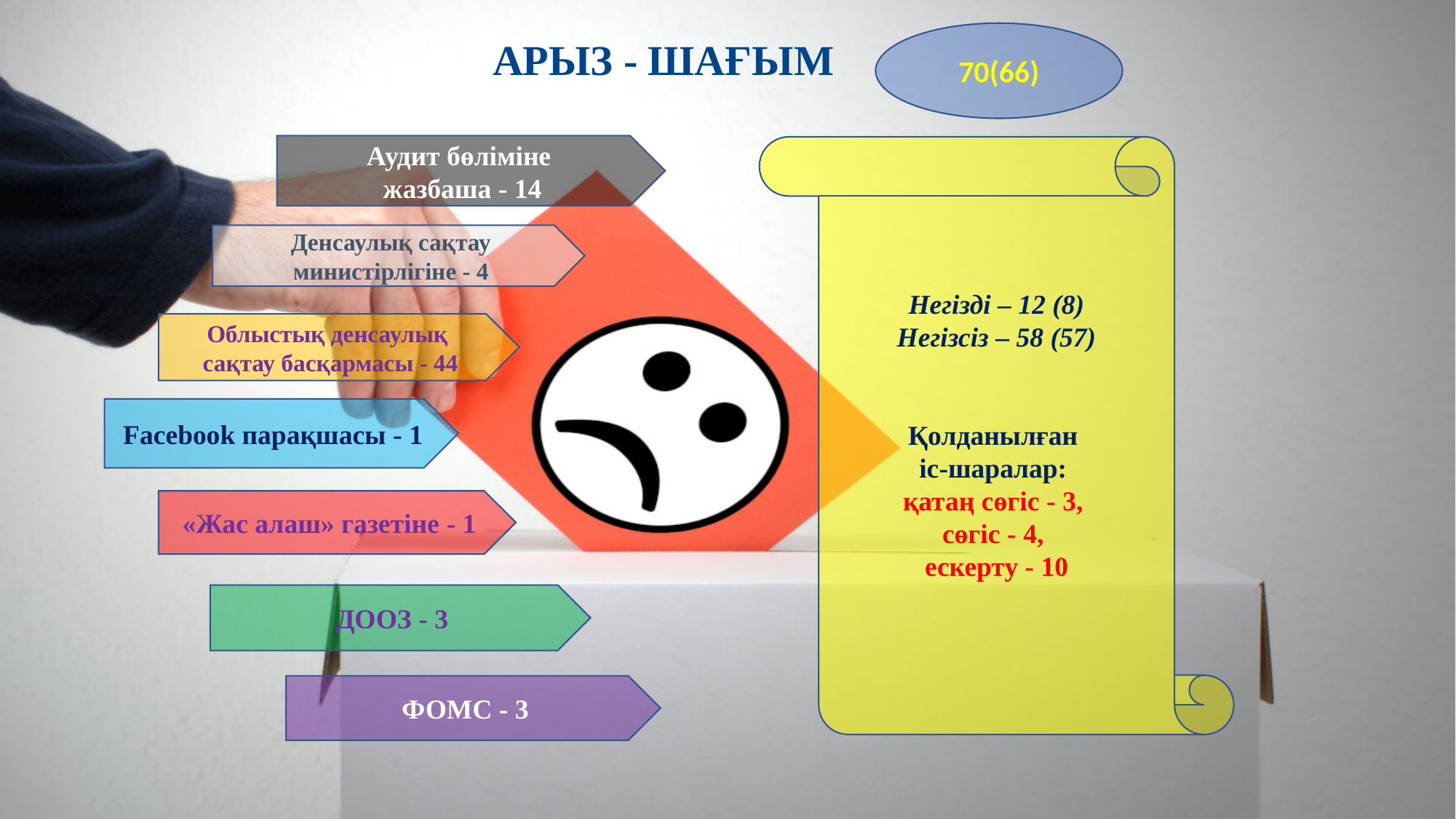

70(66)
Арыз - шағым

Аудит бөліміне
жазбаша - 14

Негізді – 12 (8)
Негізсіз – 58 (57)

Қолданылған
іс-шаралар:
қатаң сөгіс - 3,
сөгіс - 4,
ескерту - 10

Денсаулық сақтау министірлігіне - 4
Облыстық денсаулық
сақтау басқармасы - 44
Facebook парақшасы - 1
«Жас алаш» газетіне - 1
ДООЗ - 3
ФОМС - 3